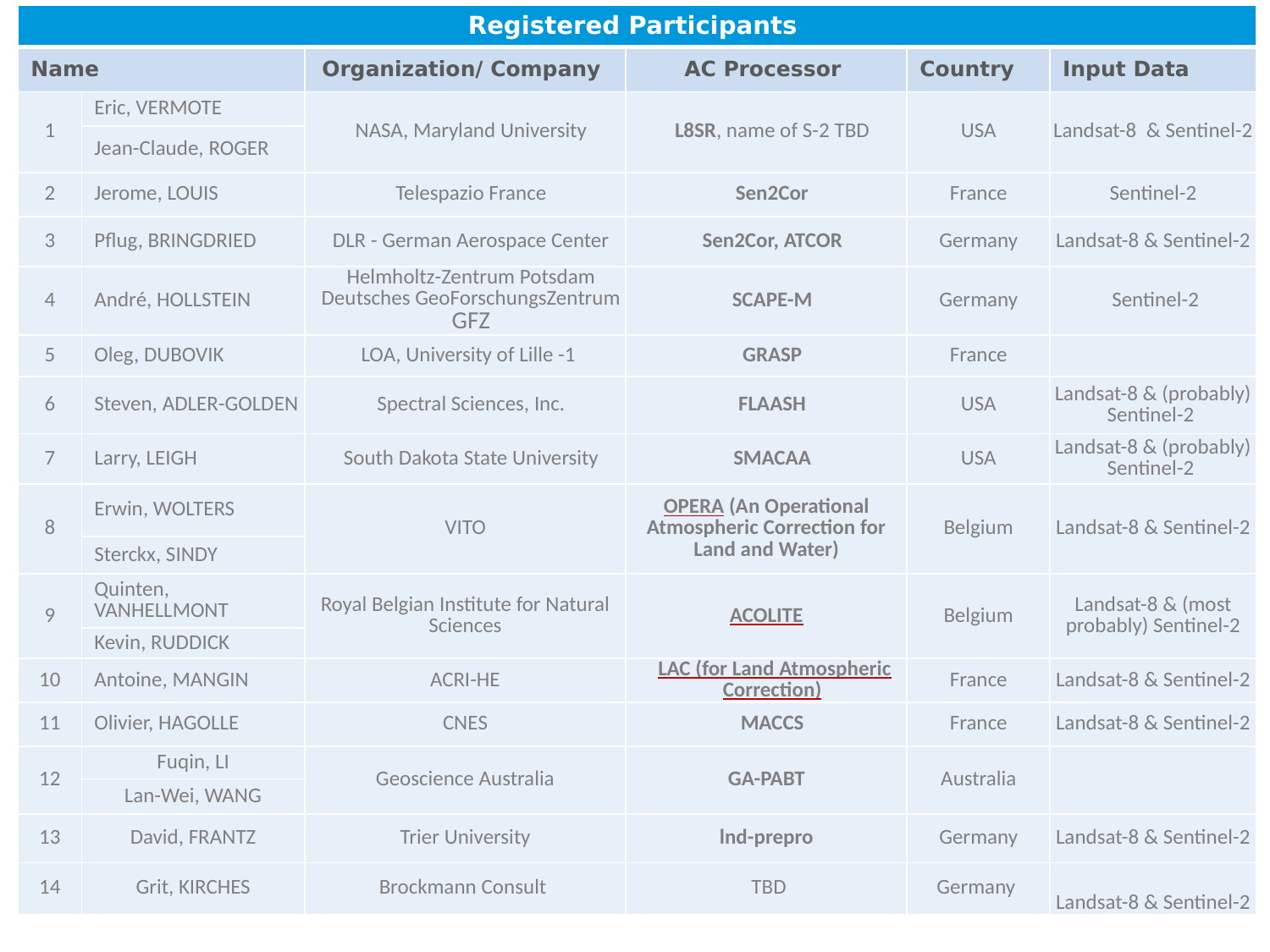

| Registered Participants |  |  |  |  |  |
| --- | --- | --- | --- | --- | --- |
| Name |  | Organization/ Company | AC Processor | Country | Input Data |
| 1 | Eric, VERMOTE | NASA, Maryland University | L8SR, name of S-2 TBD | USA | Landsat-8 & Sentinel-2 |
|  | Jean-Claude, ROGER |  |  |  |  |
| 2 | Jerome, LOUIS | Telespazio France | Sen2Cor | France | Sentinel-2 |
| 3 | Pflug, BRINGDRIED | DLR - German Aerospace Center | Sen2Cor, ATCOR | Germany | Landsat-8 & Sentinel-2 |
| 4 | André, HOLLSTEIN | Helmholtz-Zentrum Potsdam Deutsches GeoForschungsZentrum GFZ | SCAPE-M | Germany | Sentinel-2 |
| 5 | Oleg, DUBOVIK | LOA, University of Lille -1 | GRASP | France |  |
| 6 | Steven, ADLER-GOLDEN | Spectral Sciences, Inc. | FLAASH | USA | Landsat-8 & (probably) Sentinel-2 |
| 7 | Larry, LEIGH | South Dakota State University | SMACAA | USA | Landsat-8 & (probably) Sentinel-2 |
| 8 | Erwin, WOLTERS | VITO | OPERA (An Operational Atmospheric Correction for Land and Water) | Belgium | Landsat-8 & Sentinel-2 |
|  | Sterckx, SINDY |  |  |  |  |
| 9 | Quinten, VANHELLMONT | Royal Belgian Institute for Natural Sciences | ACOLITE | Belgium | Landsat-8 & (most probably) Sentinel-2 |
|  | Kevin, RUDDICK |  |  |  |  |
| 10 | Antoine, MANGIN | ACRI-HE | LAC (for Land Atmospheric Correction) | France | Landsat-8 & Sentinel-2 |
| 11 | Olivier, HAGOLLE | CNES | MACCS | France | Landsat-8 & Sentinel-2 |
| 12 | Fuqin, LI | Geoscience Australia | GA-PABT | Australia |  |
|  | Lan-Wei, WANG |  |  |  |  |
| 13 | David, FRANTZ | Trier University | lnd-prepro | Germany | Landsat-8 & Sentinel-2 |
| 14 | Grit, Kirches | Brockmann Consult | TBD | Germany | Landsat-8 & Sentinel-2 |